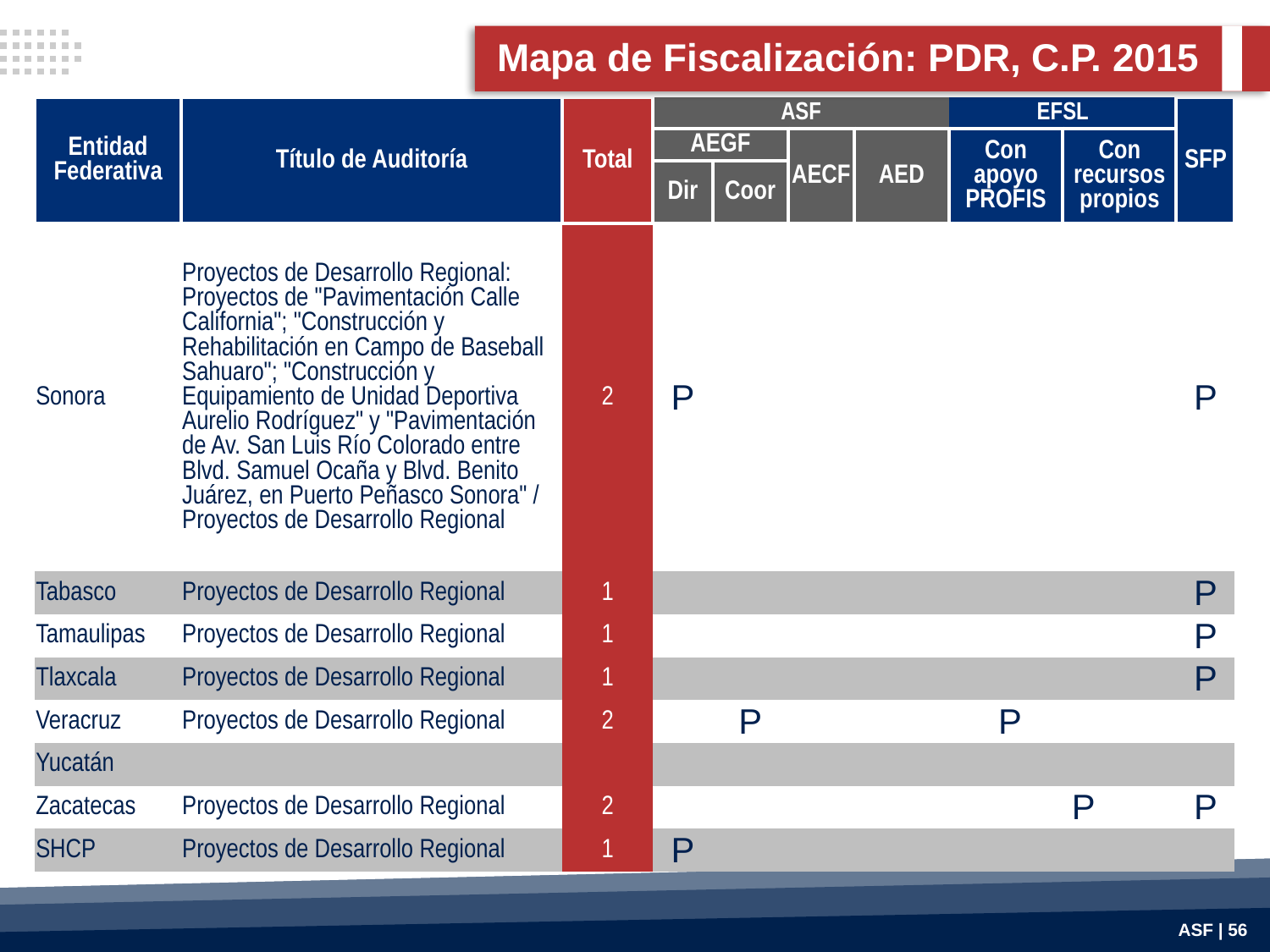

Mapa de Fiscalización: PDR, C.P. 2015
| Entidad Federativa | Título de Auditoría | Total | ASF |  |  |  | EFSL |  | SFP |
| --- | --- | --- | --- | --- | --- | --- | --- | --- | --- |
|  |  |  | AEGF |  | AECF | AED | Con apoyo PROFIS | Con recursos propios |  |
|  |  |  | Dir | Coor |  |  |  |  |  |
| Sonora | Proyectos de Desarrollo Regional: Proyectos de "Pavimentación Calle California"; "Construcción y Rehabilitación en Campo de Baseball Sahuaro"; "Construcción y Equipamiento de Unidad Deportiva Aurelio Rodríguez" y "Pavimentación de Av. San Luis Río Colorado entre Blvd. Samuel Ocaña y Blvd. Benito Juárez, en Puerto Peñasco Sonora" / Proyectos de Desarrollo Regional | 2 | P |  |  |  |  |  | P |
| Tabasco | Proyectos de Desarrollo Regional | 1 |  |  |  |  |  |  | P |
| Tamaulipas | Proyectos de Desarrollo Regional | 1 |  |  |  |  |  |  | P |
| Tlaxcala | Proyectos de Desarrollo Regional | 1 |  |  |  |  |  |  | P |
| Veracruz | Proyectos de Desarrollo Regional | 2 |  | P |  |  | P |  |  |
| Yucatán |  |  |  |  |  |  |  |  |  |
| Zacatecas | Proyectos de Desarrollo Regional | 2 |  |  |  |  |  | P | P |
| SHCP | Proyectos de Desarrollo Regional | 1 | P |  |  |  |  |  |  |
ASF | 56